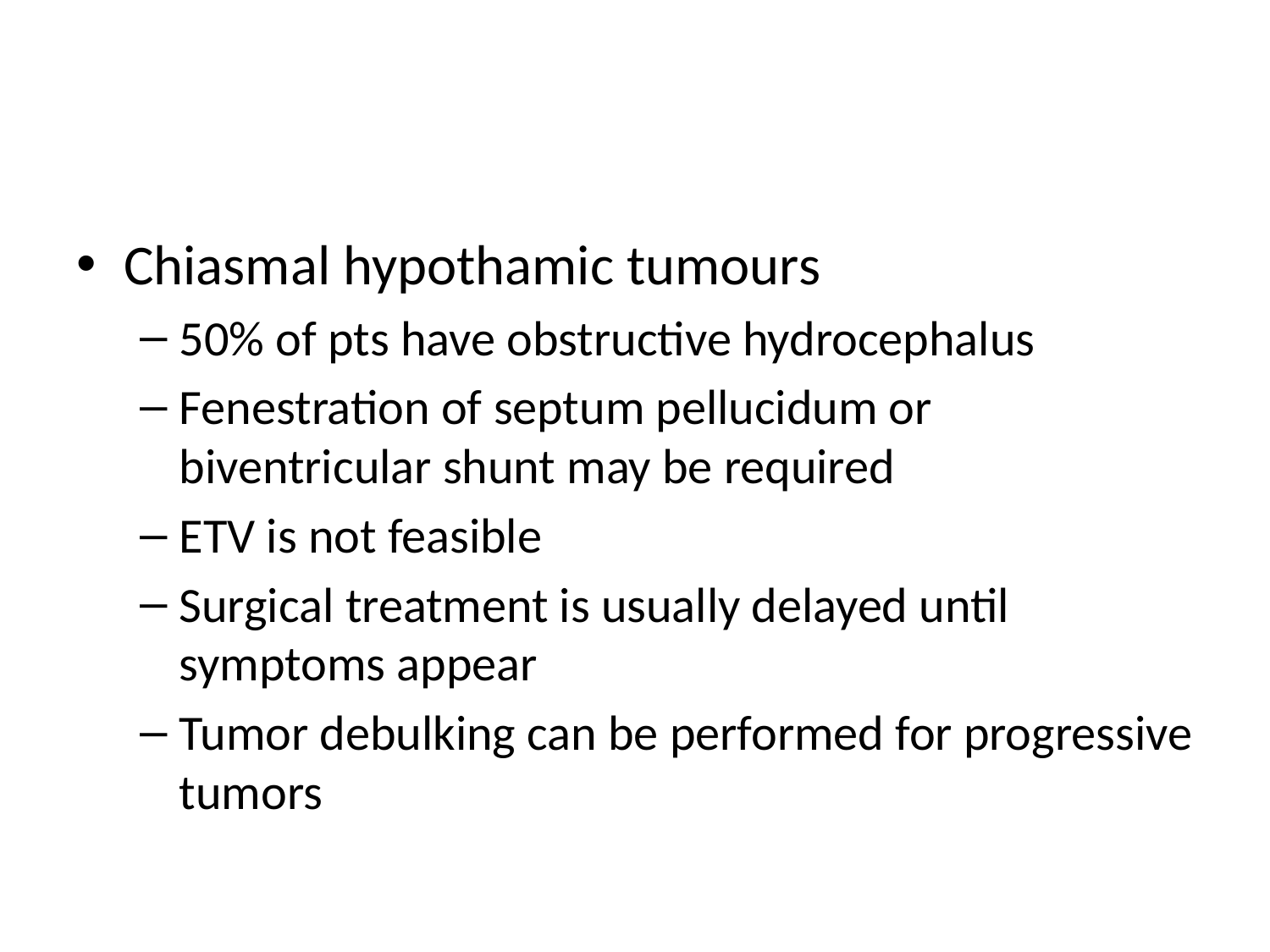

#
Chiasmal hypothamic tumours
50% of pts have obstructive hydrocephalus
Fenestration of septum pellucidum or biventricular shunt may be required
ETV is not feasible
Surgical treatment is usually delayed until symptoms appear
Tumor debulking can be performed for progressive tumors